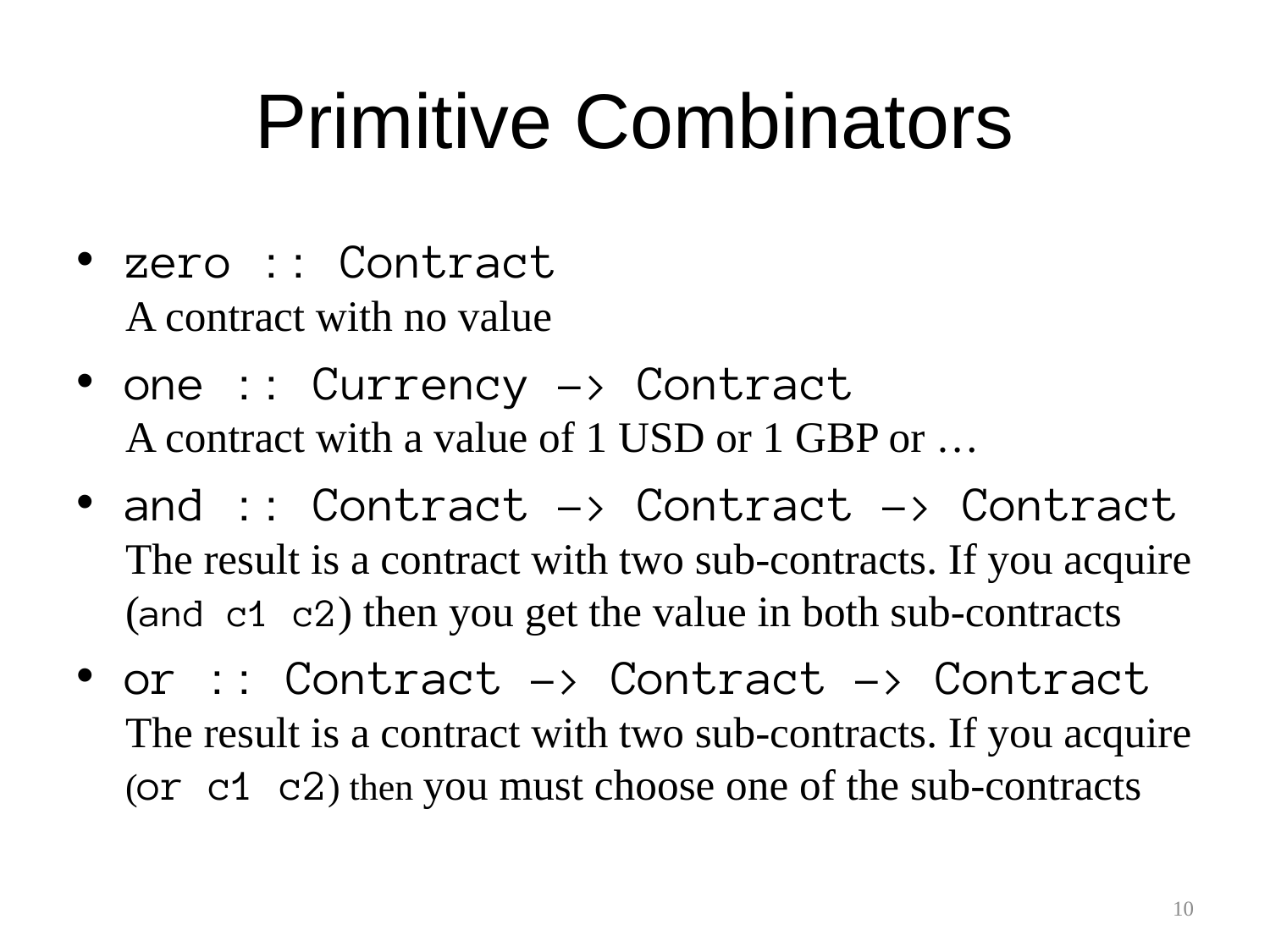

# Primitive Combinators
zero :: Contract
A contract with no value
one :: Currency -> Contract
A contract with a value of 1 USD or 1 GBP or …
and :: Contract -> Contract -> Contract
The result is a contract with two sub-contracts. If you acquire (and c1 c2) then you get the value in both sub-contracts
or :: Contract -> Contract -> Contract
The result is a contract with two sub-contracts. If you acquire (or c1 c2) then you must choose one of the sub-contracts

10